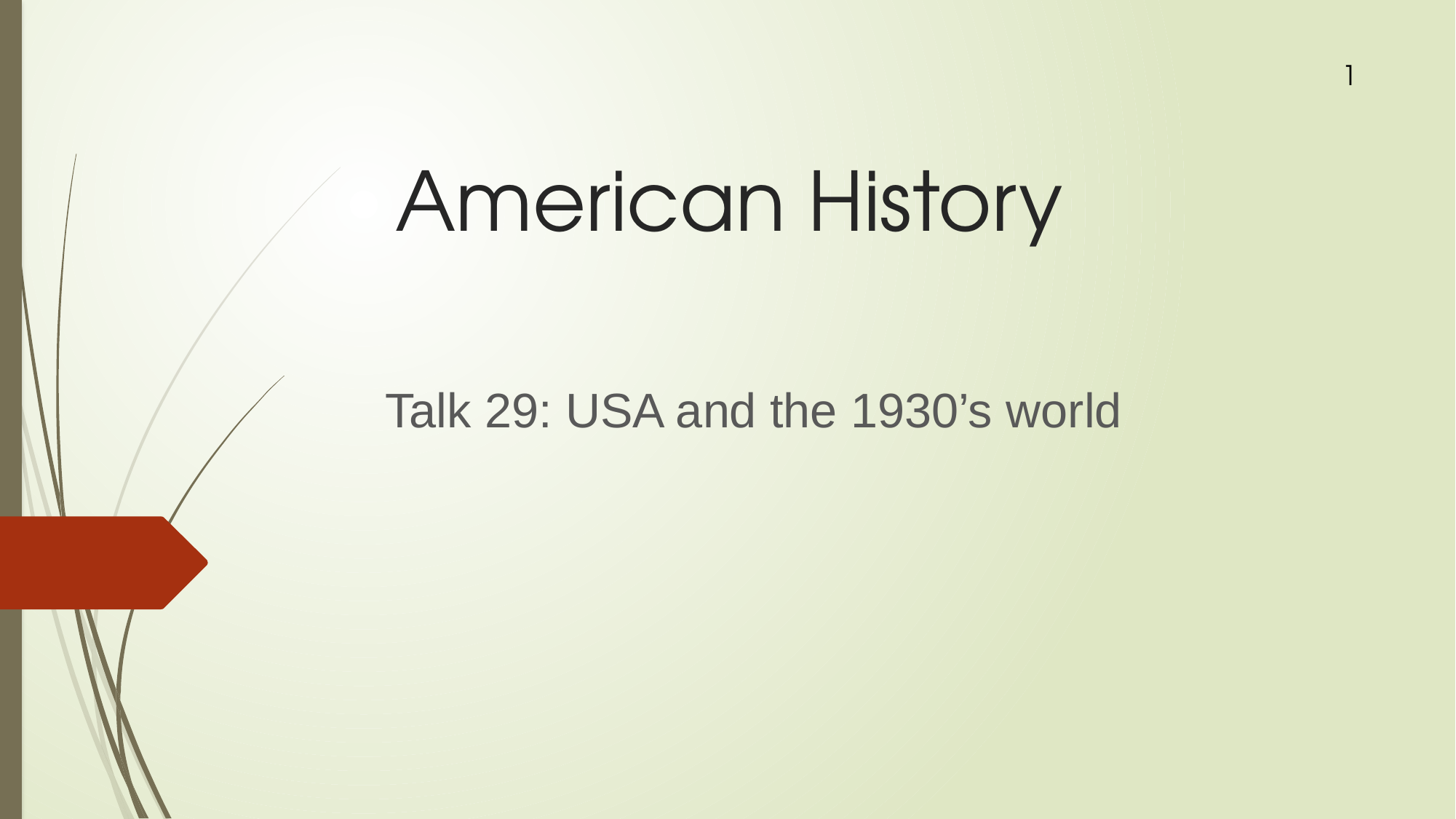

1
# American History
Talk 29: USA and the 1930’s world